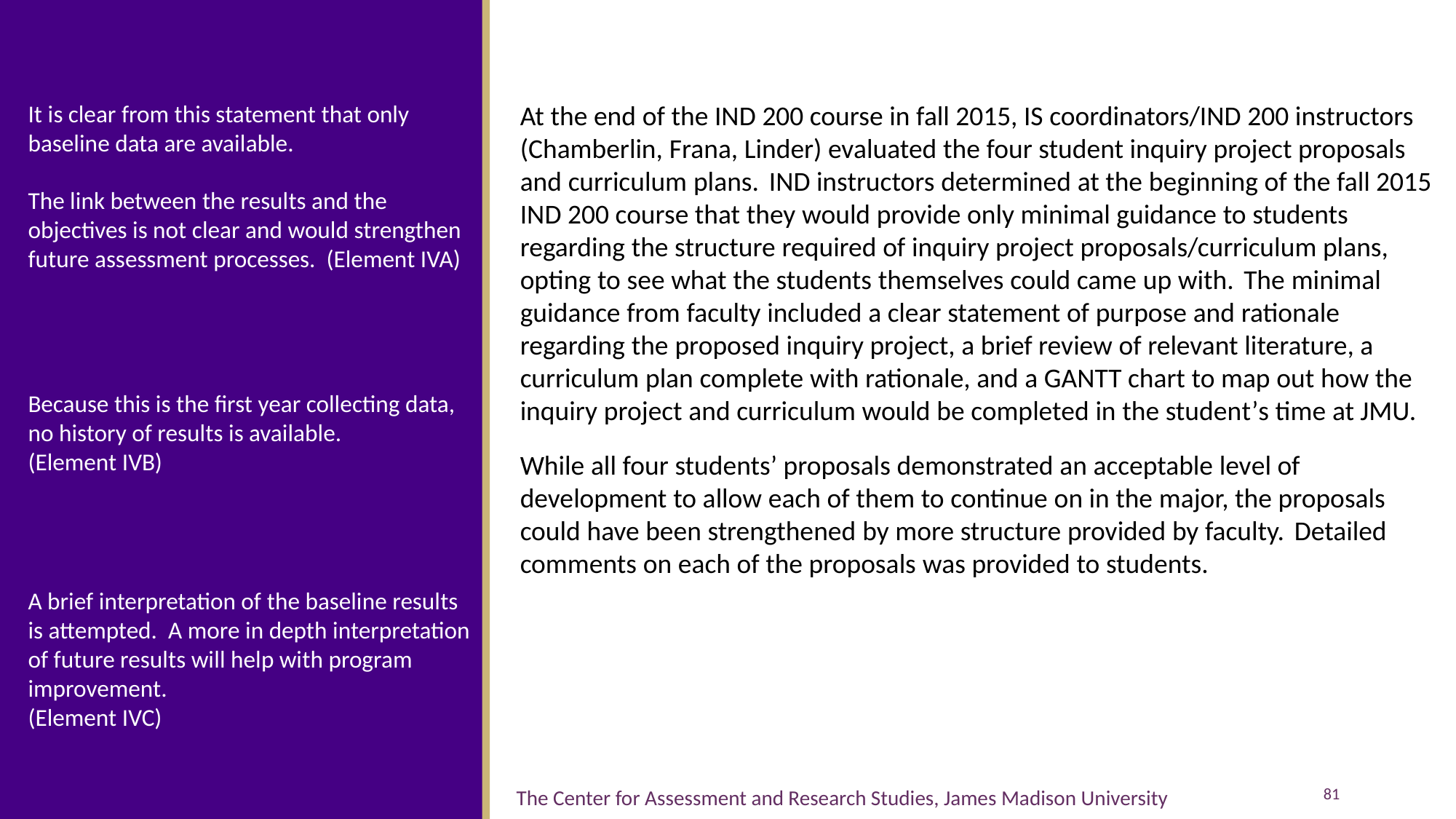

It is clear from this statement that only baseline data are available.

The link between the results and the objectives is not clear and would strengthen future assessment processes.  (Element IVA)
At the end of the IND 200 course in fall 2015, IS coordinators/IND 200 instructors (Chamberlin, Frana, Linder) evaluated the four student inquiry project proposals and curriculum plans. IND instructors determined at the beginning of the fall 2015 IND 200 course that they would provide only minimal guidance to students regarding the structure required of inquiry project proposals/curriculum plans, opting to see what the students themselves could came up with. The minimal guidance from faculty included a clear statement of purpose and rationale regarding the proposed inquiry project, a brief review of relevant literature, a curriculum plan complete with rationale, and a GANTT chart to map out how the inquiry project and curriculum would be completed in the student’s time at JMU.

While all four students’ proposals demonstrated an acceptable level of development to allow each of them to continue on in the major, the proposals could have been strengthened by more structure provided by faculty. Detailed comments on each of the proposals was provided to students.
Because this is the first year collecting data, no history of results is available.
(Element IVB)

A brief interpretation of the baseline results is attempted.  A more in depth interpretation of future results will help with program improvement.
(Element IVC)

81
The Center for Assessment and Research Studies, James Madison University